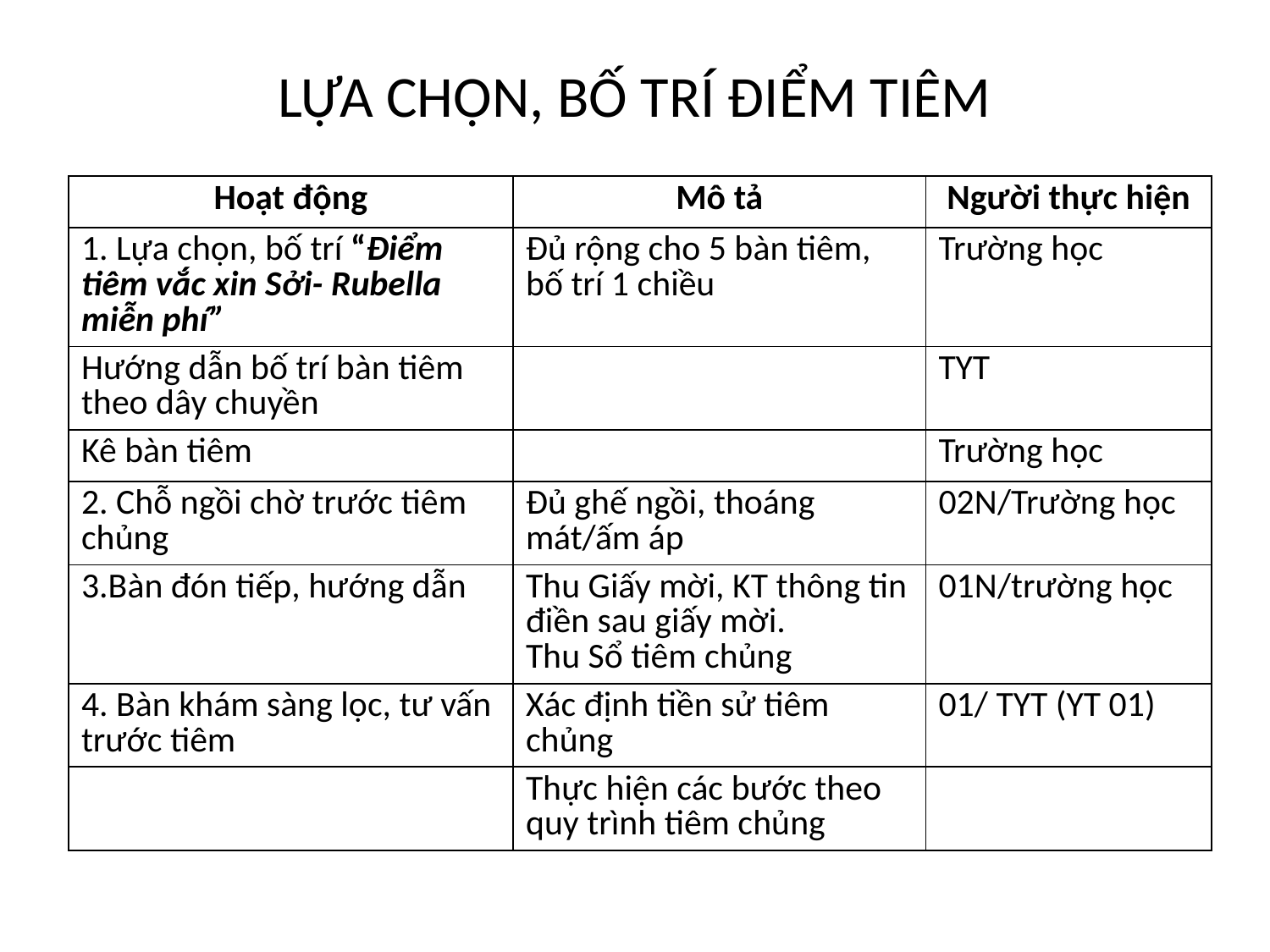

# LỰA CHỌN, BỐ TRÍ ĐIỂM TIÊM
| Hoạt động | Mô tả | Người thực hiện |
| --- | --- | --- |
| 1. Lựa chọn, bố trí “Điểm tiêm vắc xin Sởi- Rubella miễn phí” | Đủ rộng cho 5 bàn tiêm, bố trí 1 chiều | Trường học |
| Hướng dẫn bố trí bàn tiêm theo dây chuyền |  | TYT |
| Kê bàn tiêm |  | Trường học |
| 2. Chỗ ngồi chờ trước tiêm chủng | Đủ ghế ngồi, thoáng mát/ấm áp | 02N/Trường học |
| 3.Bàn đón tiếp, hướng dẫn | Thu Giấy mời, KT thông tin điền sau giấy mời. Thu Sổ tiêm chủng | 01N/trường học |
| 4. Bàn khám sàng lọc, tư vấn trước tiêm | Xác định tiền sử tiêm chủng | 01/ TYT (YT 01) |
|  | Thực hiện các bước theo quy trình tiêm chủng |  |